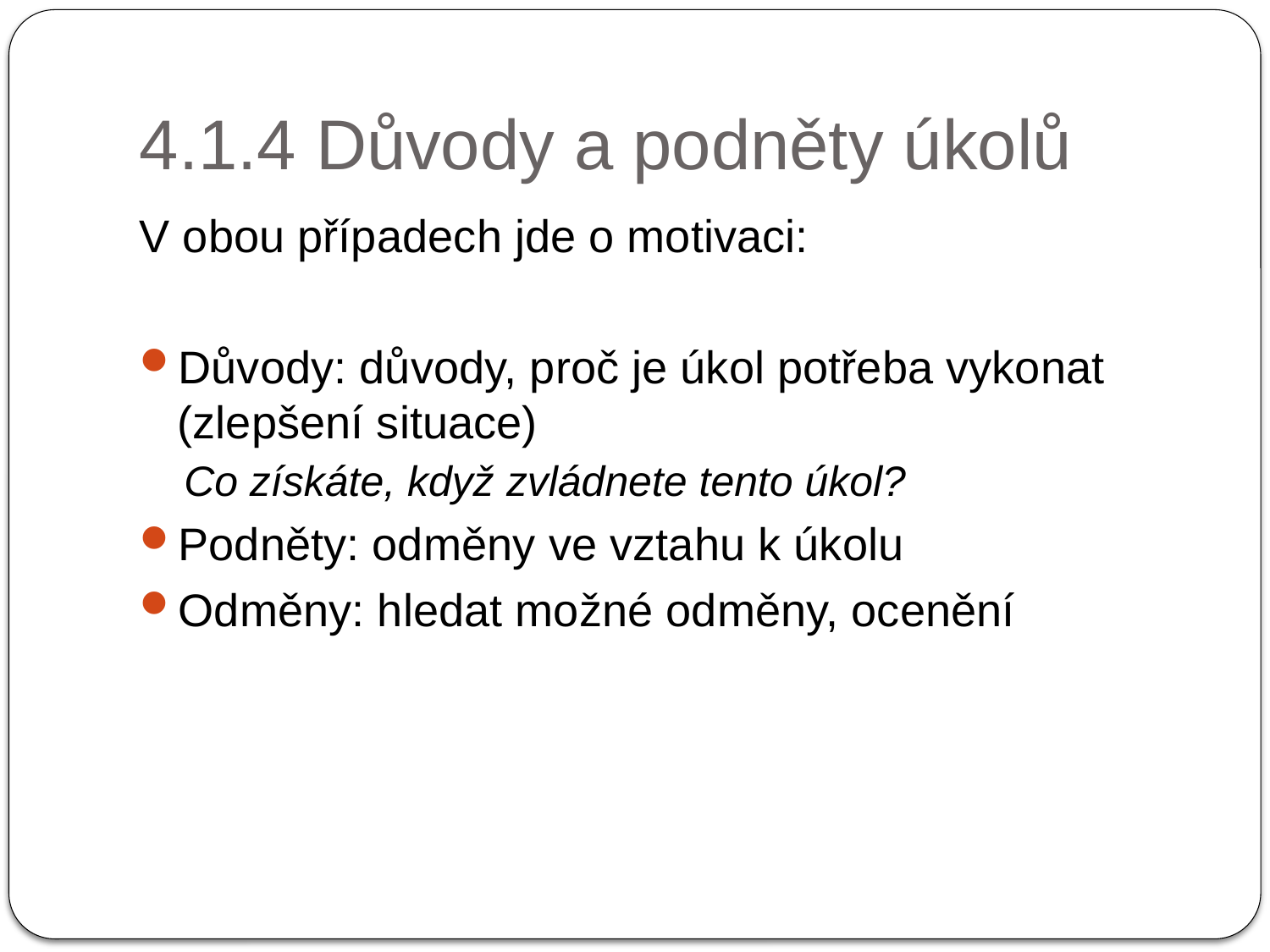

# 4.1.4 Důvody a podněty úkolů
V obou případech jde o motivaci:

Důvody: důvody, proč je úkol potřeba vykonat (zlepšení situace)
Co získáte, když zvládnete tento úkol?
Podněty: odměny ve vztahu k úkolu
Odměny: hledat možné odměny, ocenění